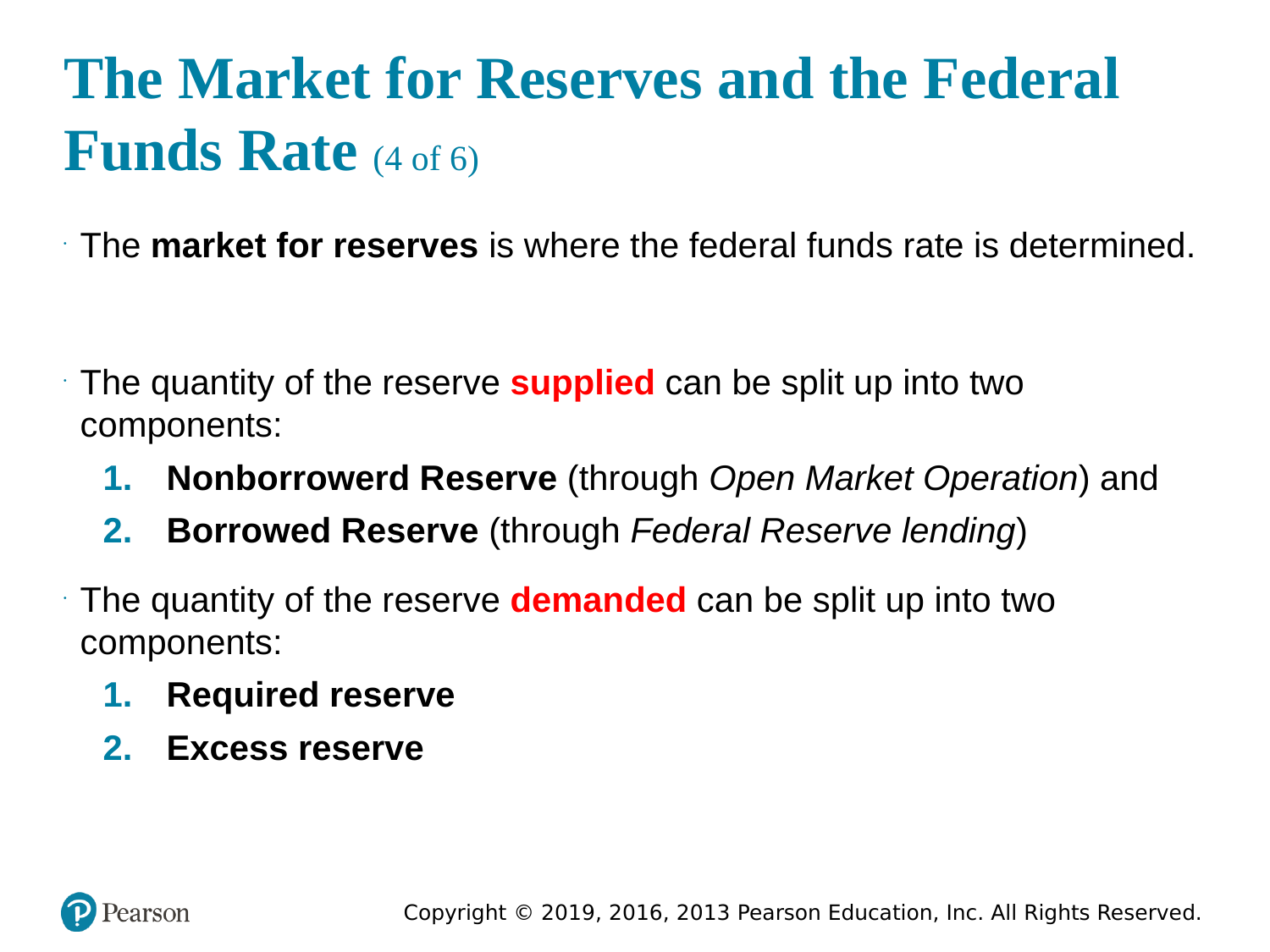

# The Market for Reserves and the Federal Funds Rate (4 of 6)
The market for reserves is where the federal funds rate is determined.

The quantity of the reserve supplied can be split up into two components:
Nonborrowerd Reserve (through Open Market Operation) and
Borrowed Reserve (through Federal Reserve lending)
The quantity of the reserve demanded can be split up into two components:
Required reserve
Excess reserve